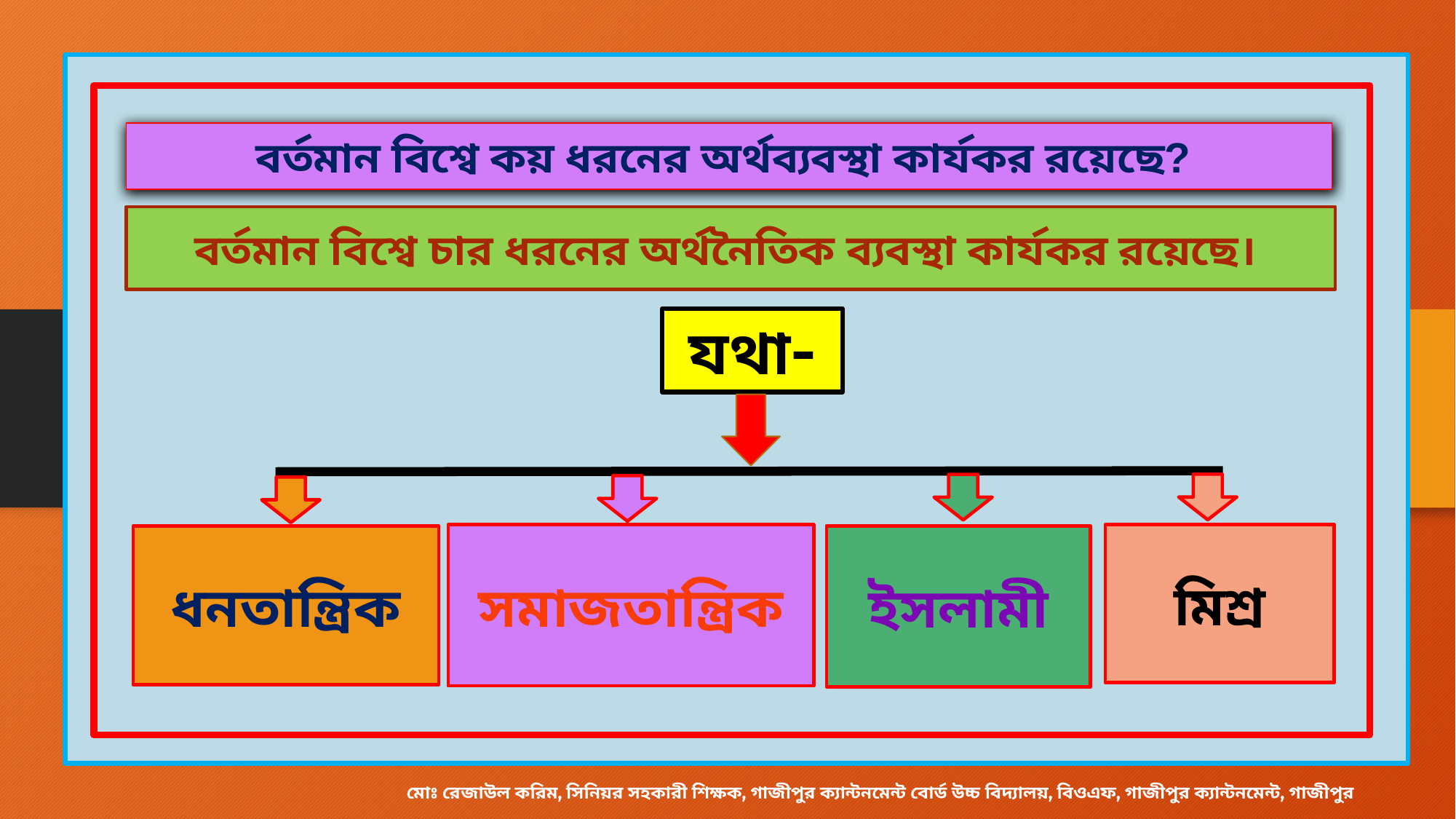

বর্তমান বিশ্বে কয় ধরনের অর্থব্যবস্থা কার্যকর রয়েছে?
বর্তমান বিশ্বে চার ধরনের অর্থনৈতিক ব্যবস্থা কার্যকর রয়েছে।
যথা-

সমাজতান্ত্রিক
মিশ্র
ধনতান্ত্রিক
ইসলামী
মোঃ রেজাউল করিম, সিনিয়র সহকারী শিক্ষক, গাজীপুর ক্যান্টনমেন্ট বোর্ড উচ্চ বিদ্যালয়, বিওএফ, গাজীপুর ক্যান্টনমেন্ট, গাজীপুর